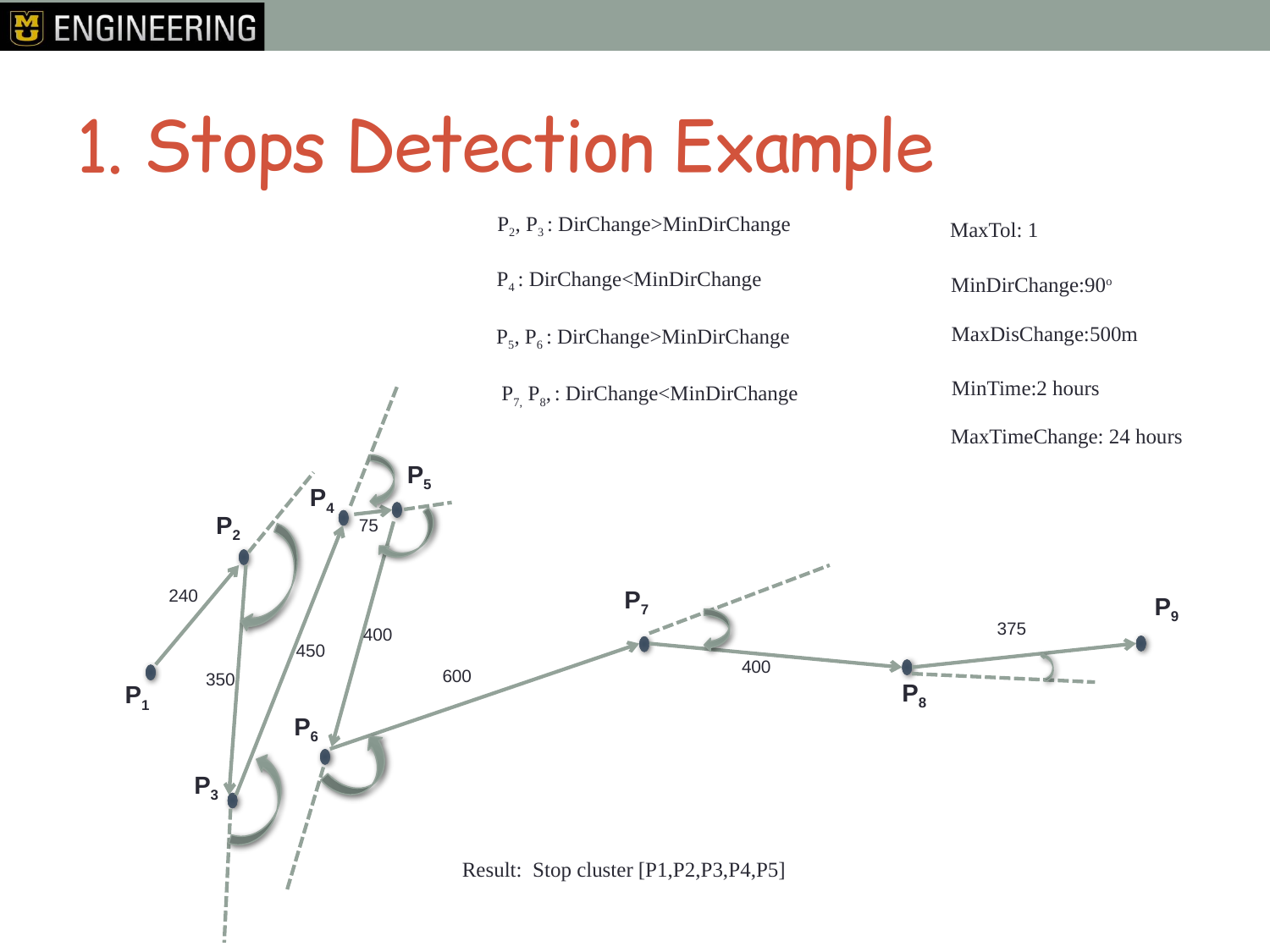

# 1. Stops Detection Example
P2, P3 : DirChange>MinDirChange
MaxTol: 1
P4 : DirChange<MinDirChange
MinDirChange:90o
MaxDisChange:500m
P5, P6 : DirChange>MinDirChange
MinTime:2 hours
P7, P8, : DirChange<MinDirChange

MaxTimeChange: 24 hours
P5

P4

P2
75
240
375
400
450
400
600
350

P7
P9

P8
P1
P6

P3

Result:  Stop cluster [P1,P2,P3,P4,P5]
Result:  Stop cluster [P1,P2,P3,P4,P5,P6]
16